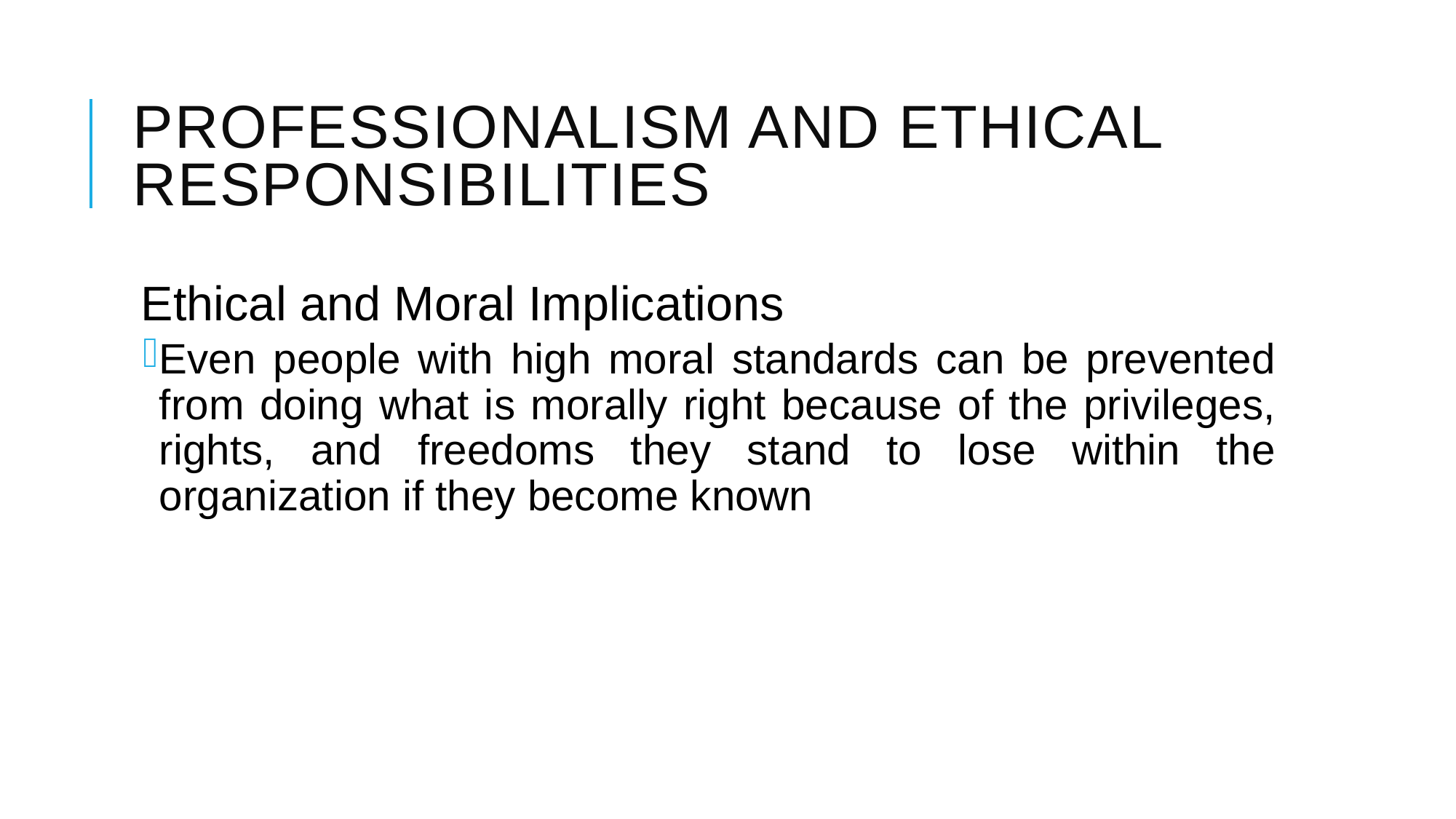

# Professionalism and Ethical Responsibilities
Ethical and Moral Implications
Even people with high moral standards can be prevented from doing what is morally right because of the privileges, rights, and freedoms they stand to lose within the organization if they become known